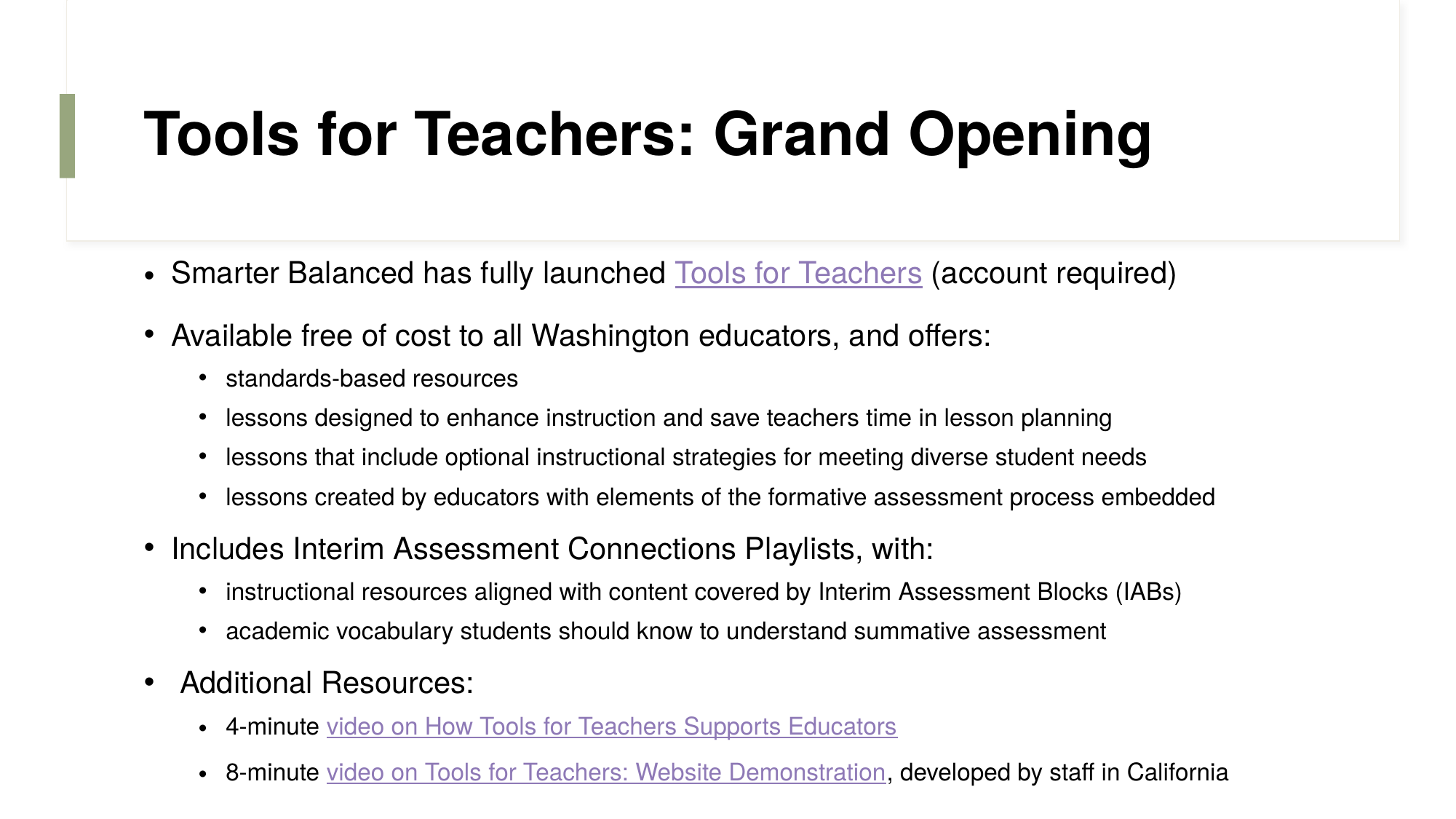

# Tools for Teachers: Grand Opening
Smarter Balanced has fully launched Tools for Teachers (account required)
Available free of cost to all Washington educators, and offers:
standards-based resources
lessons designed to enhance instruction and save teachers time in lesson planning
lessons that include optional instructional strategies for meeting diverse student needs
lessons created by educators with elements of the formative assessment process embedded
Includes Interim Assessment Connections Playlists, with:
instructional resources aligned with content covered by Interim Assessment Blocks (IABs)
academic vocabulary students should know to understand summative assessment
 Additional Resources:
4-minute video on How Tools for Teachers Supports Educators
8-minute video on Tools for Teachers: Website Demonstration, developed by staff in California